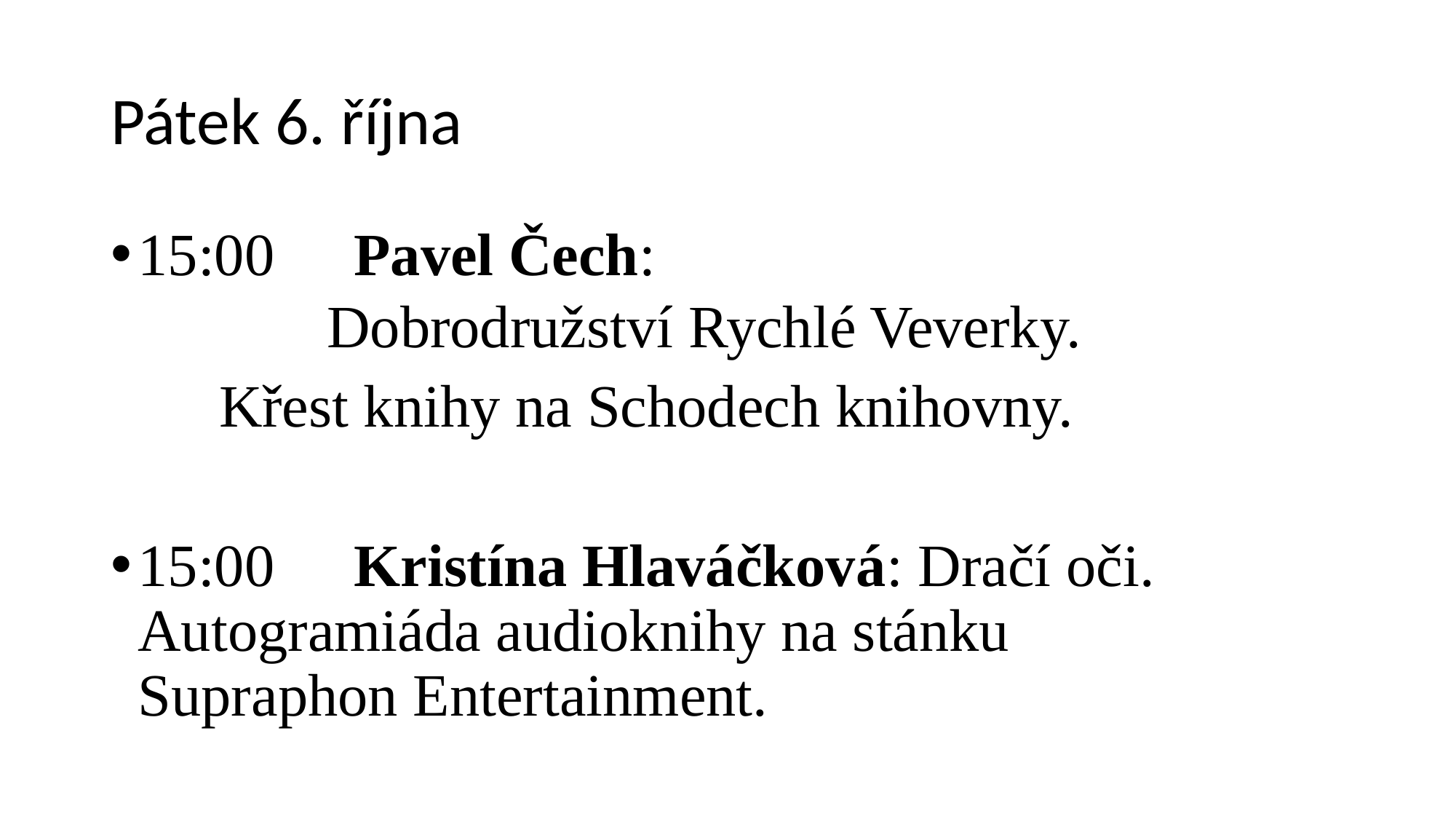

# Pátek 6. října
15:00 	Pavel Čech:
Dobrodružství Rychlé Veverky.
		Křest knihy na Schodech knihovny.

15:00 	Kristína Hlaváčková: Dračí oči. 				Autogramiáda audioknihy na stánku 			Supraphon Entertainment.